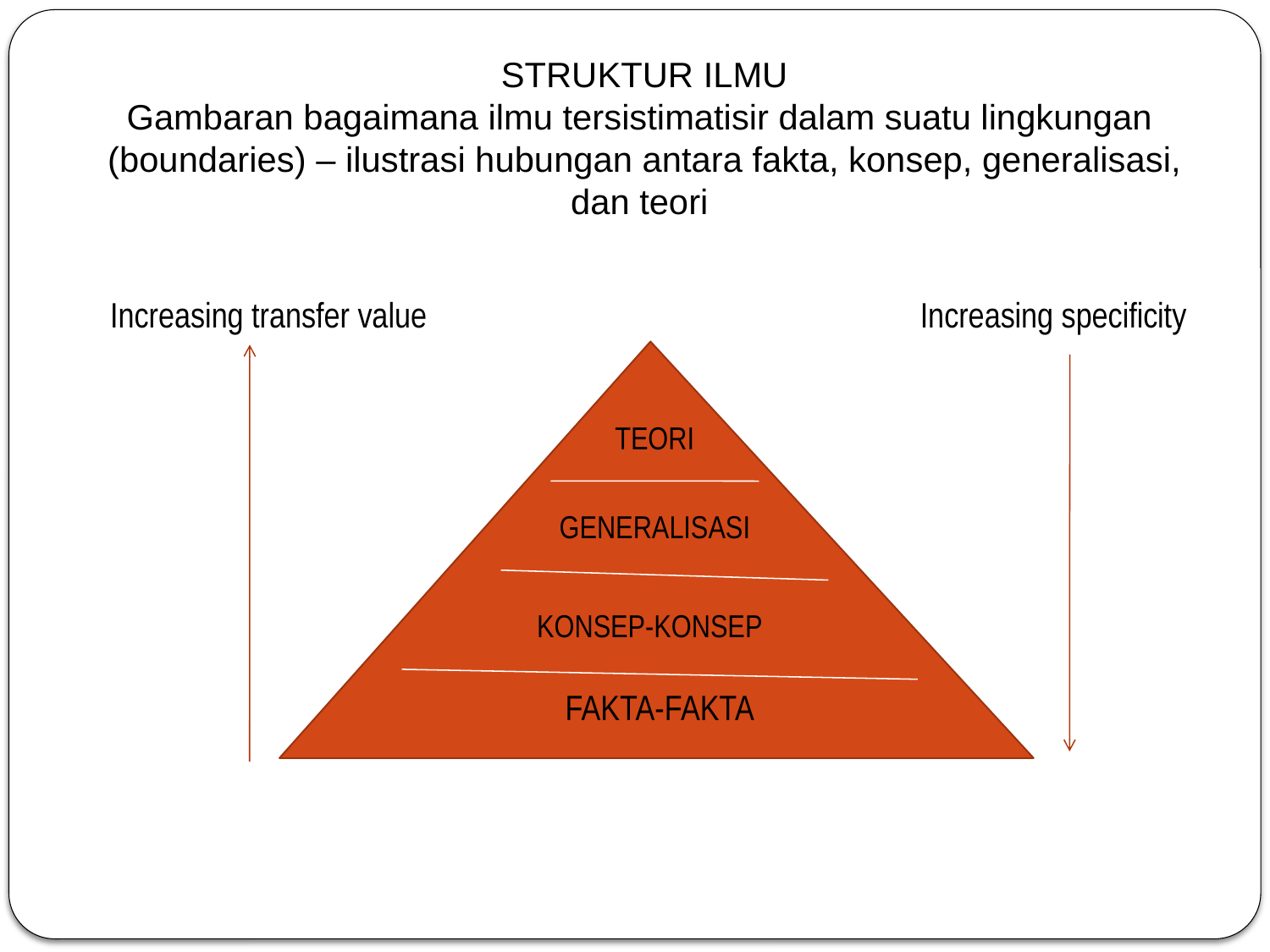

STRUKTUR ILMU
Gambaran bagaimana ilmu tersistimatisir dalam suatu lingkungan  (boundaries) – ilustrasi hubungan antara fakta, konsep, generalisasi, dan teori
Increasing transfer value
Increasing specificity

TEORI
GENERALISASI
KONSEP-KONSEP
FAKTA-FAKTA